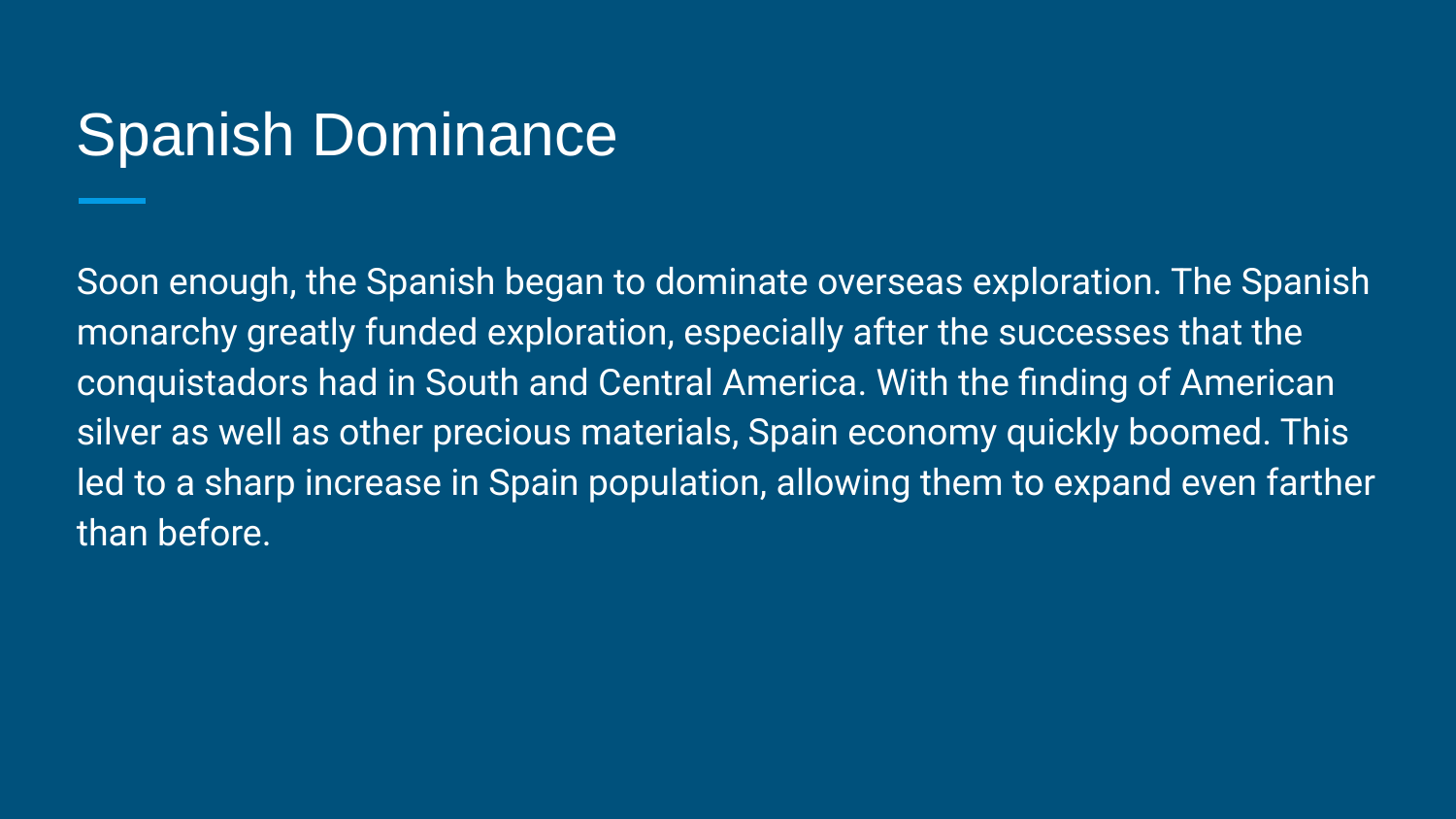

# Spanish Dominance
Soon enough, the Spanish began to dominate overseas exploration. The Spanish monarchy greatly funded exploration, especially after the successes that the conquistadors had in South and Central America. With the finding of American silver as well as other precious materials, Spain economy quickly boomed. This led to a sharp increase in Spain population, allowing them to expand even farther than before.